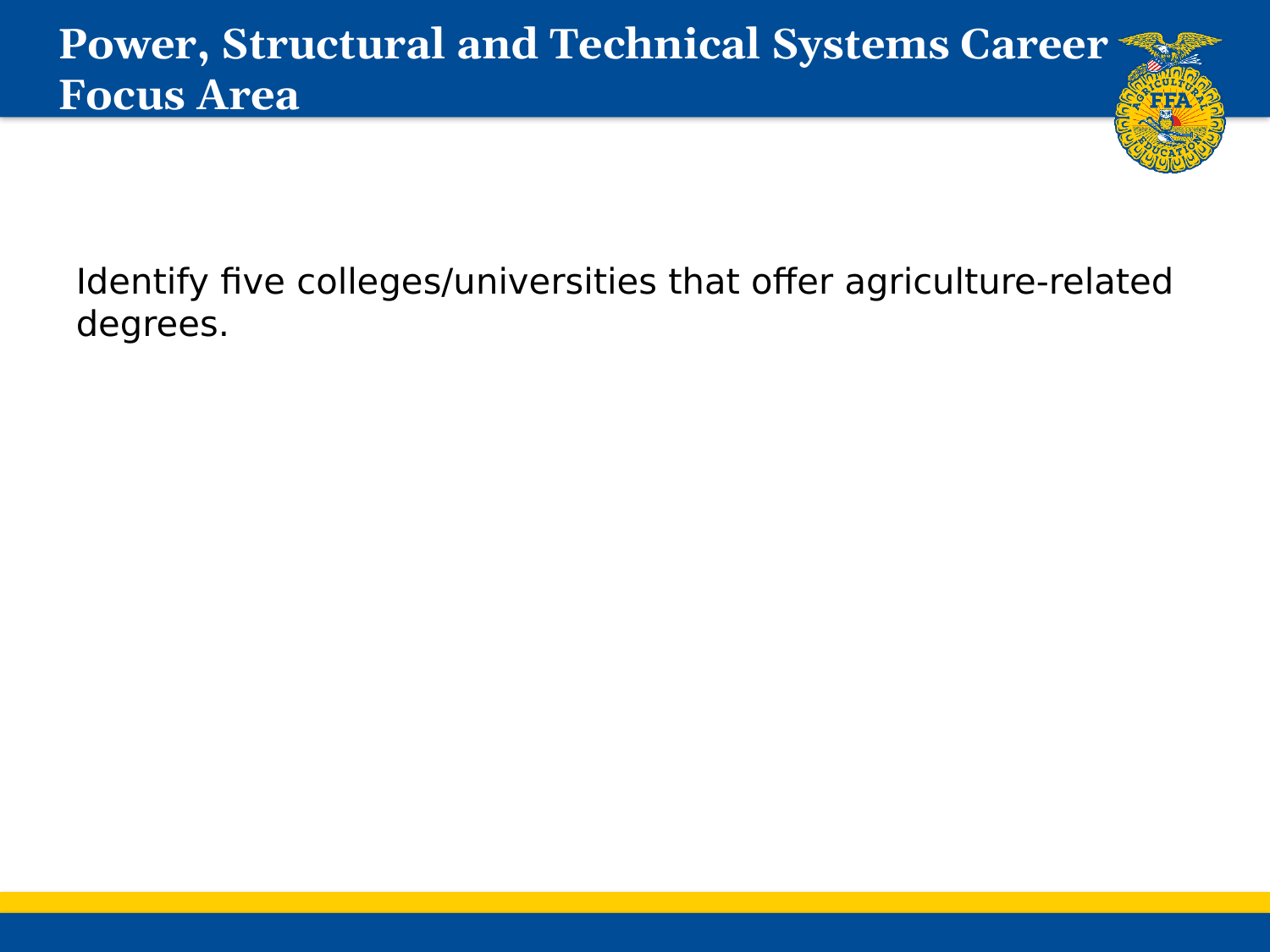

# Power, Structural and Technical Systems Career Focus Area
Identify five colleges/universities that offer agriculture-related degrees.